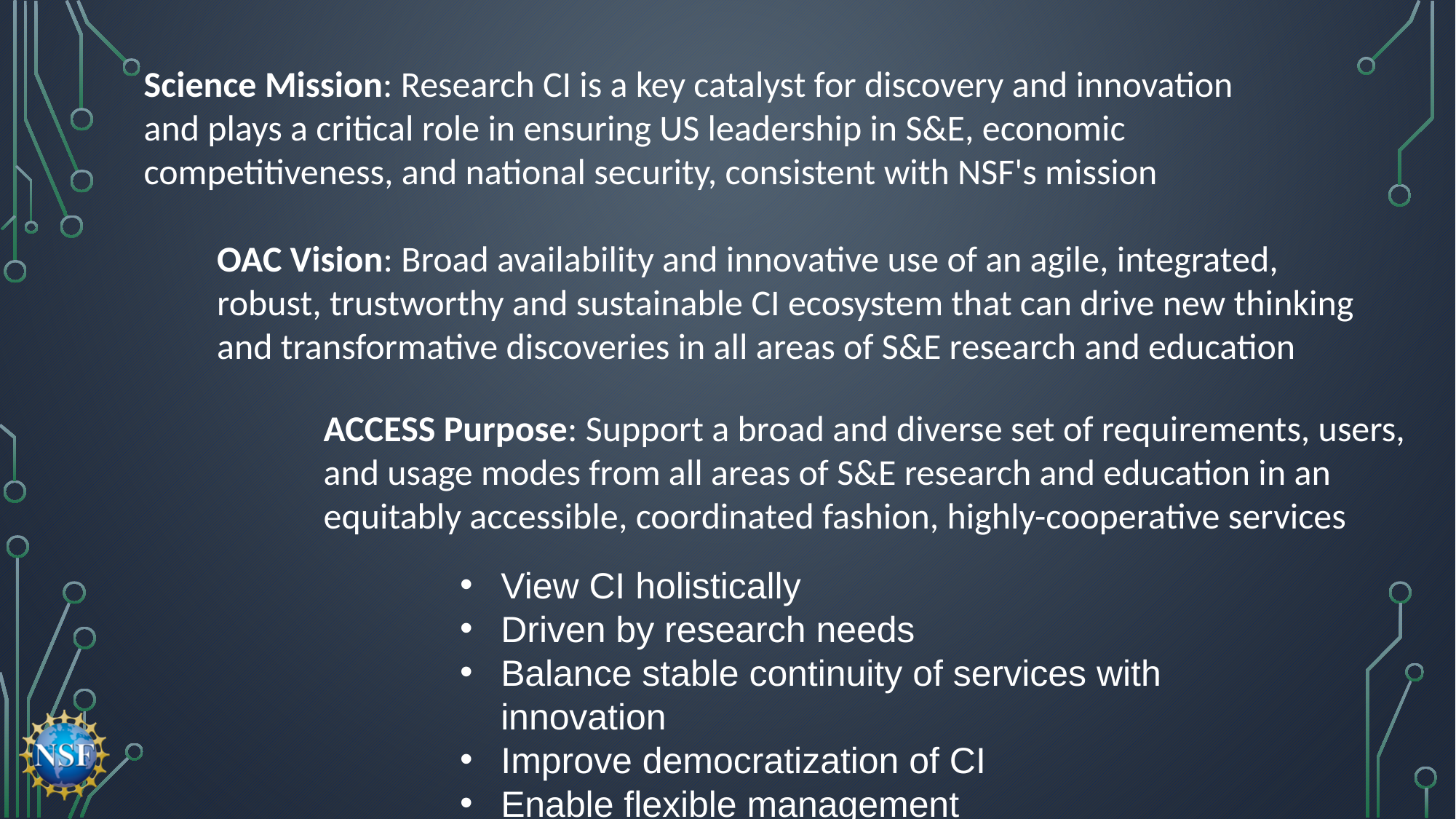

Science Mission
Science Mission: Research CI is a key catalyst for discovery and innovation and plays a critical role in ensuring US leadership in S&E, economic competitiveness, and national security, consistent with NSF's mission

OAC Vision: Broad availability and innovative use of an agile, integrated, robust, trustworthy and sustainable CI ecosystem that can drive new thinking and transformative discoveries in all areas of S&E research and education

ACCESS Purpose: Support a broad and diverse set of requirements, users, and usage modes from all areas of S&E research and education in an equitably accessible, coordinated fashion, highly-cooperative services
View CI holistically
Driven by research needs
Balance stable continuity of services with innovation
Improve democratization of CI
Enable flexible management